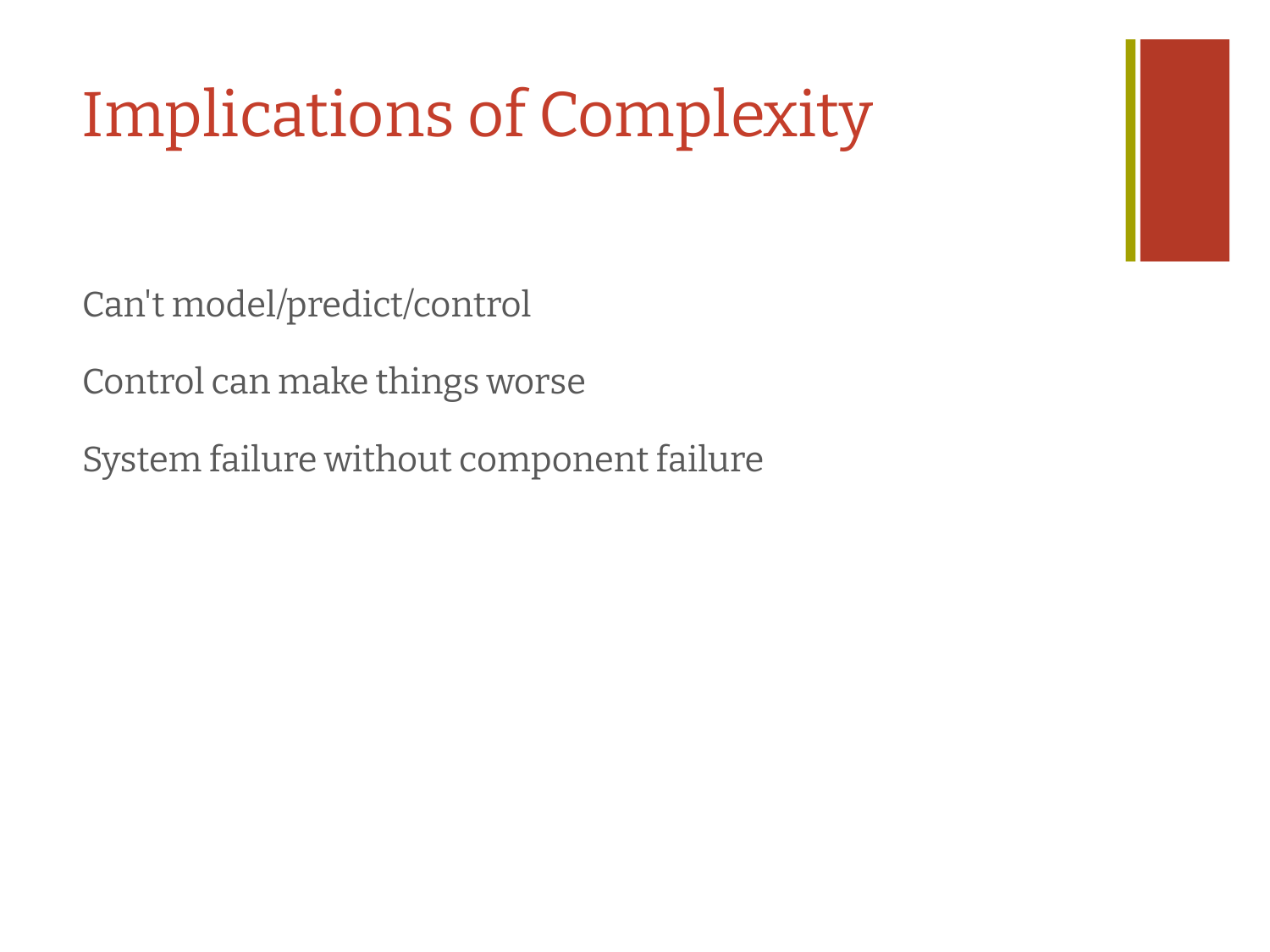

# Implications of Complexity
Can't model/predict/control
Control can make things worse
System failure without component failure